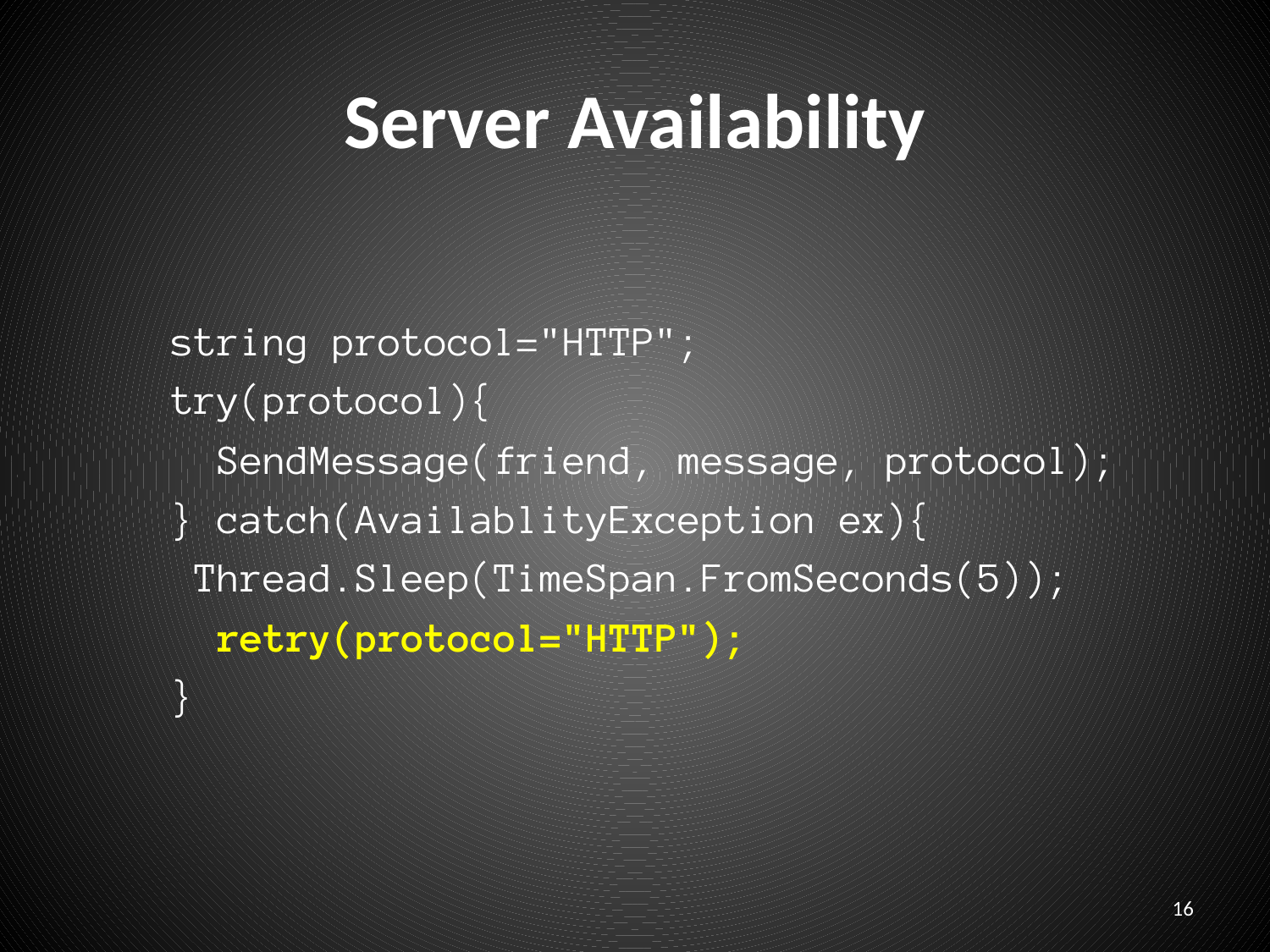

# Server Availability
string protocol="HTTP";
try(protocol){
  SendMessage(friend, message, protocol);
} catch(AvailablityException ex){
 Thread.Sleep(TimeSpan.FromSeconds(5));
  retry(protocol="HTTP");
}
16